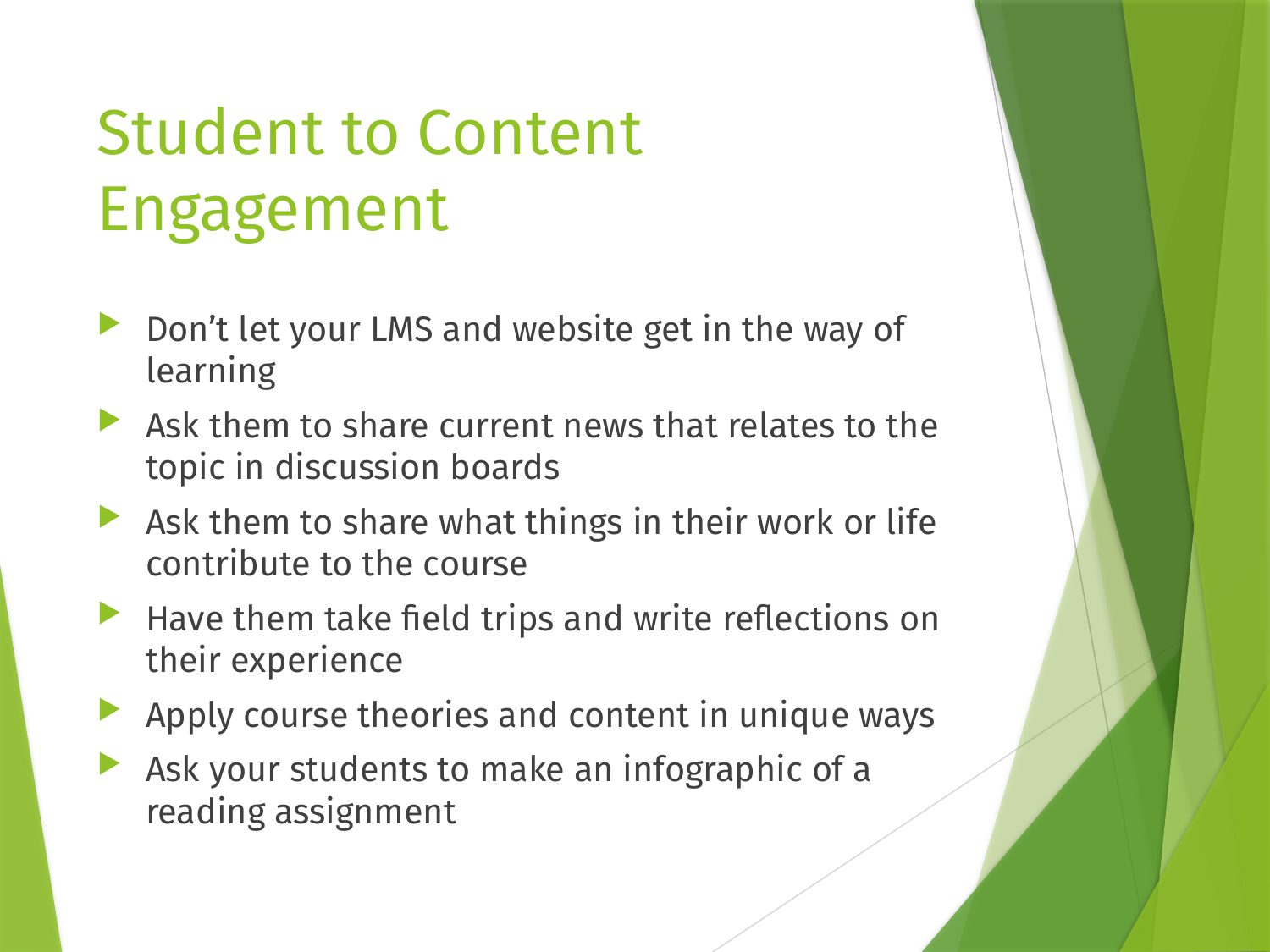

# Student to Content Engagement
Don’t let your LMS and website get in the way of learning
Ask them to share current news that relates to the topic in discussion boards
Ask them to share what things in their work or life contribute to the course
Have them take field trips and write reflections on their experience
Apply course theories and content in unique ways
Ask your students to make an infographic of a reading assignment